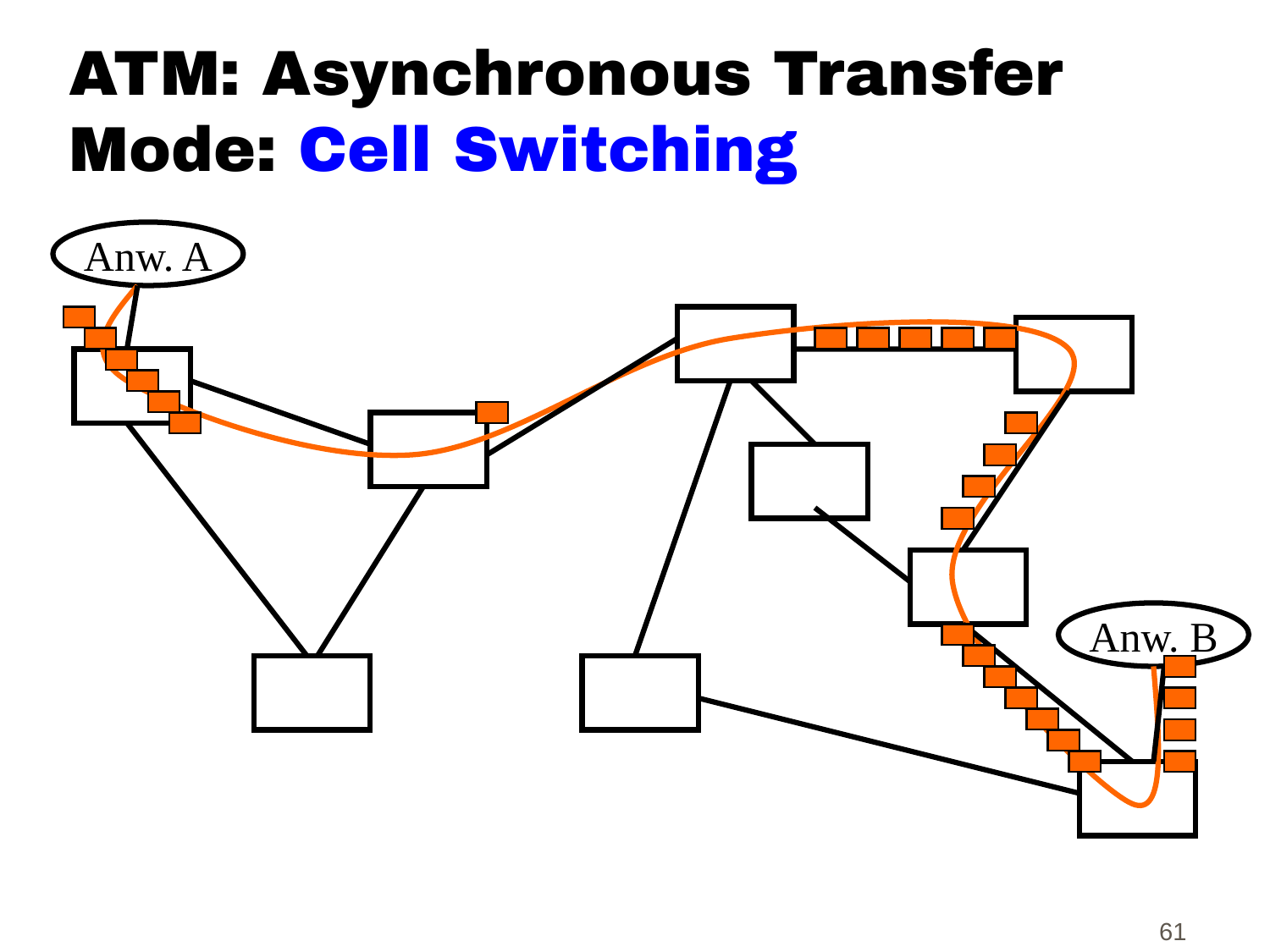

# ATM: Asynchronous Transfer Mode: Cell Switching
Anw. A

Anw. B

61